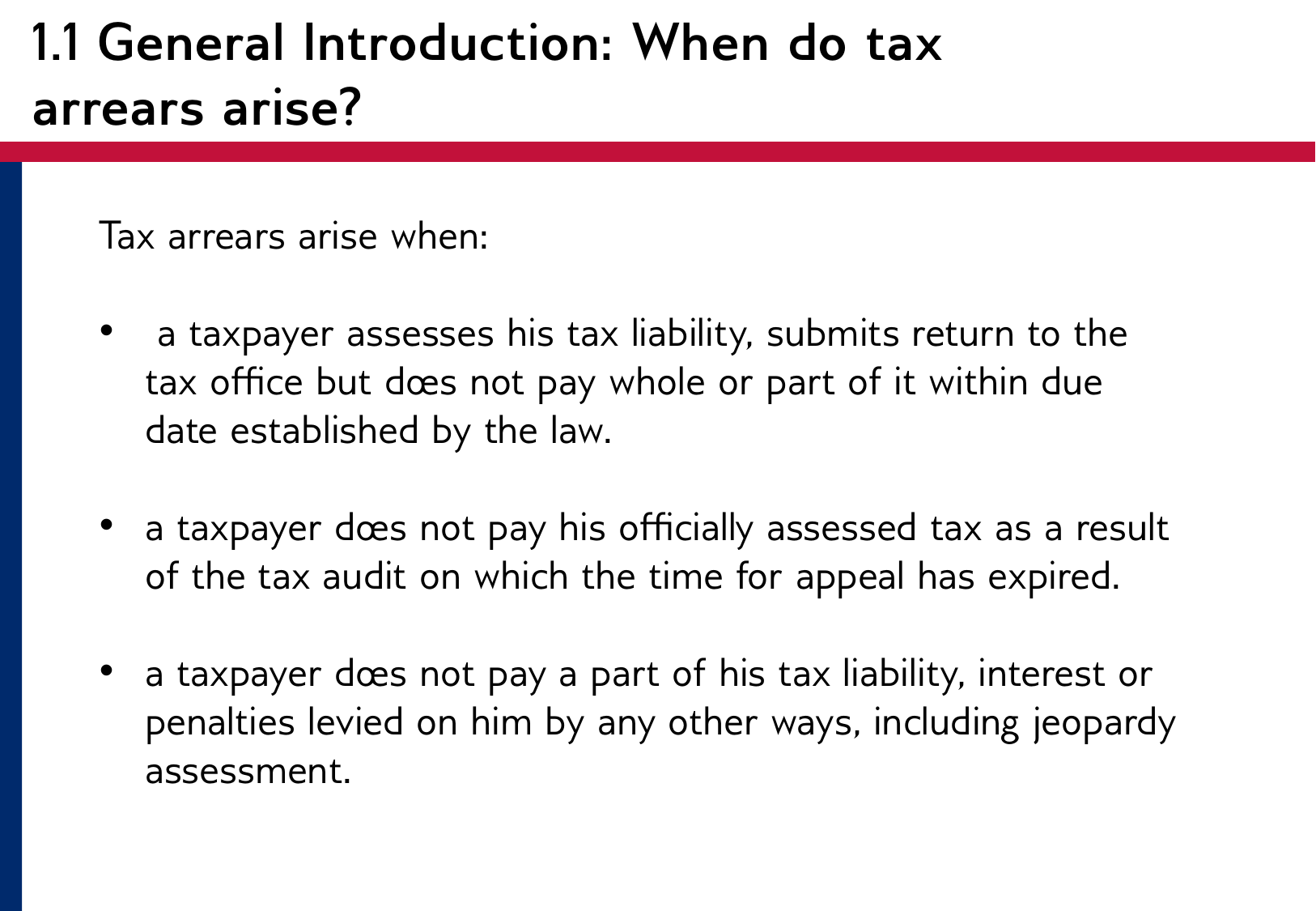

# 1.1 General Introduction: When do tax arrears arise?
Tax arrears arise when:

 a taxpayer assesses his tax liability, submits return to the tax office but does not pay whole or part of it within due date established by the law.

a taxpayer does not pay his officially assessed tax as a result of the tax audit on which the time for appeal has expired.

a taxpayer does not pay a part of his tax liability, interest or penalties levied on him by any other ways, including jeopardy assessment.